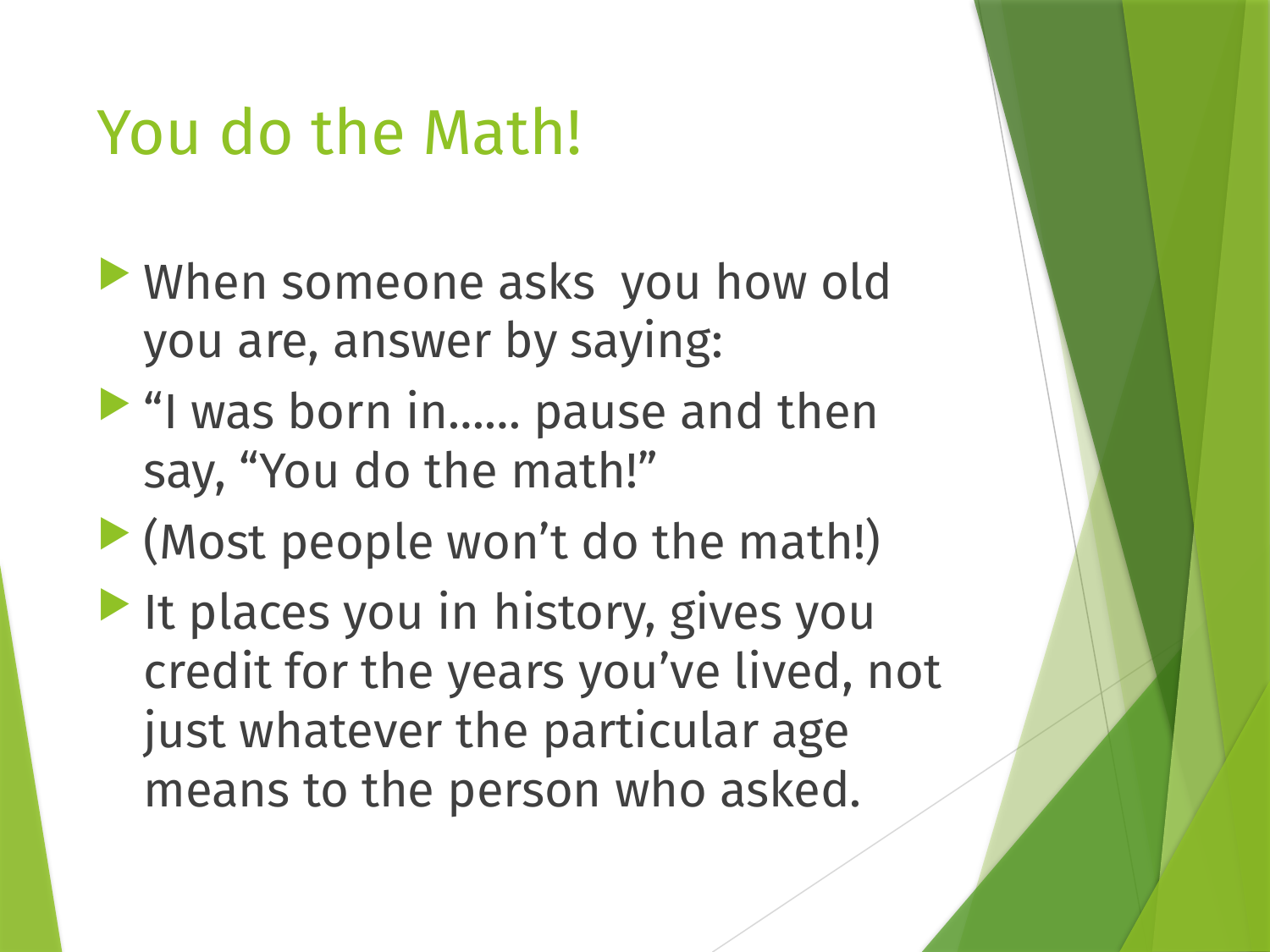

# You do the Math!
When someone asks  you how old  you are, answer by saying:
“I was born in…… pause and then say, “You do the math!”
(Most people won’t do the math!)
It places you in history, gives you credit for the years you’ve lived, not just whatever the particular age means to the person who asked.